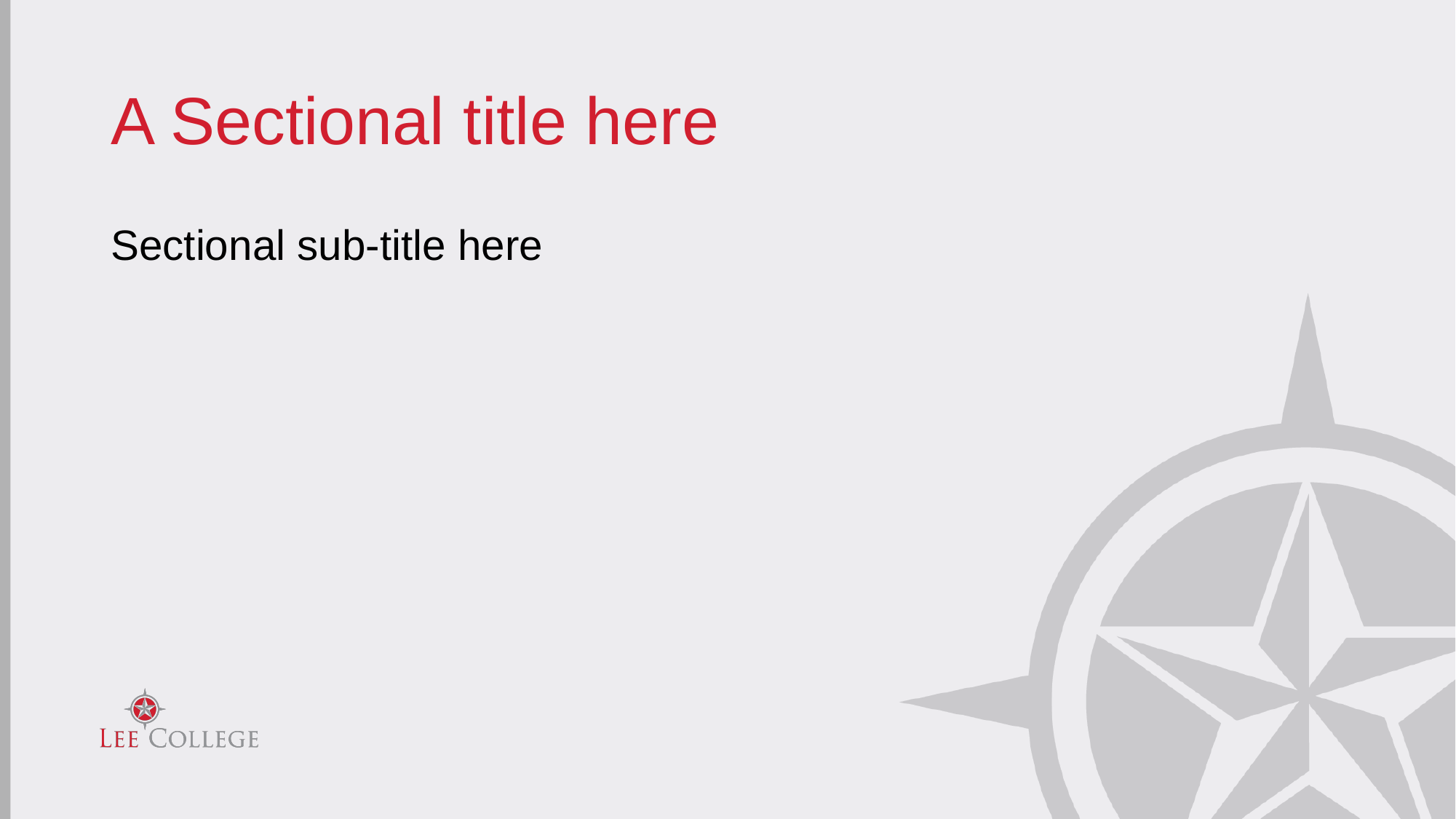

# A Sectional title here
Sectional sub-title here